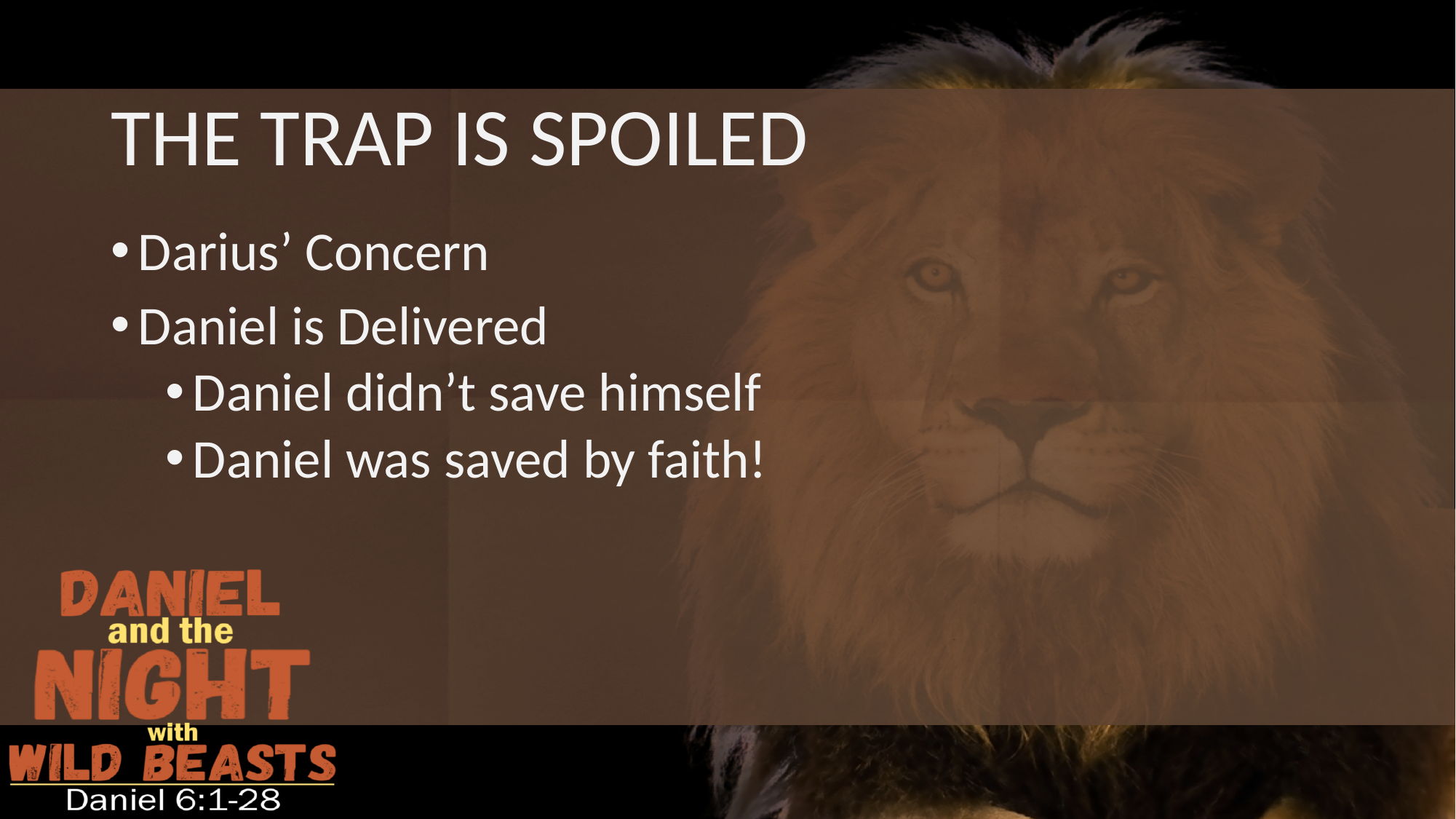

# THE TRAP IS SPOILED
Darius’ Concern
Daniel is Delivered
Daniel didn’t save himself
Daniel was saved by faith!